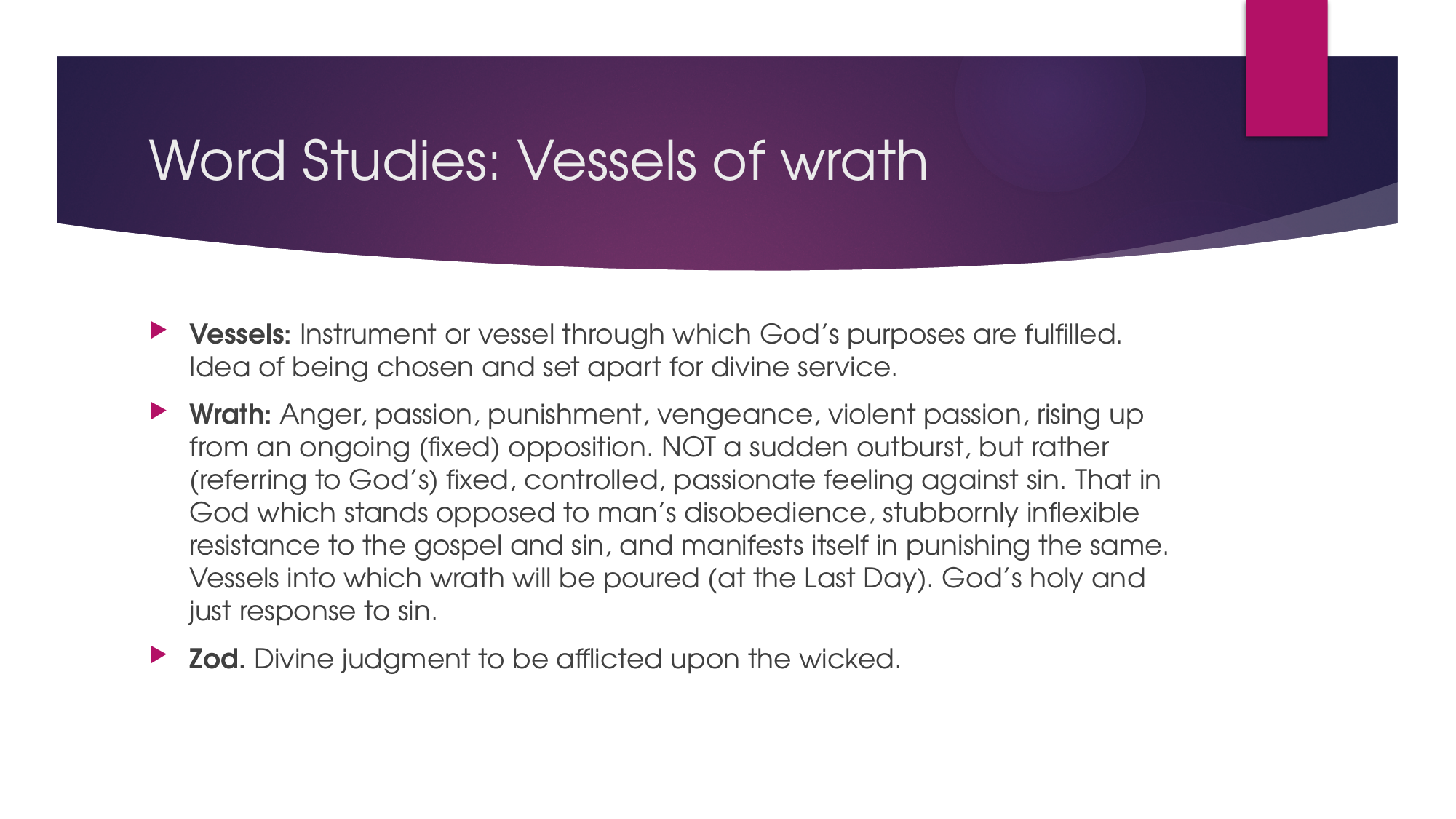

# Word Studies: Vessels of wrath
Vessels: Instrument or vessel through which God’s purposes are fulfilled. Idea of being chosen and set apart for divine service.
Wrath: Anger, passion, punishment, vengeance, violent passion, rising up from an ongoing (fixed) opposition. NOT a sudden outburst, but rather (referring to God’s) fixed, controlled, passionate feeling against sin. That in God which stands opposed to man’s disobedience, stubbornly inflexible resistance to the gospel and sin, and manifests itself in punishing the same. Vessels into which wrath will be poured (at the Last Day). God’s holy and just response to sin.
Zod. Divine judgment to be afflicted upon the wicked.